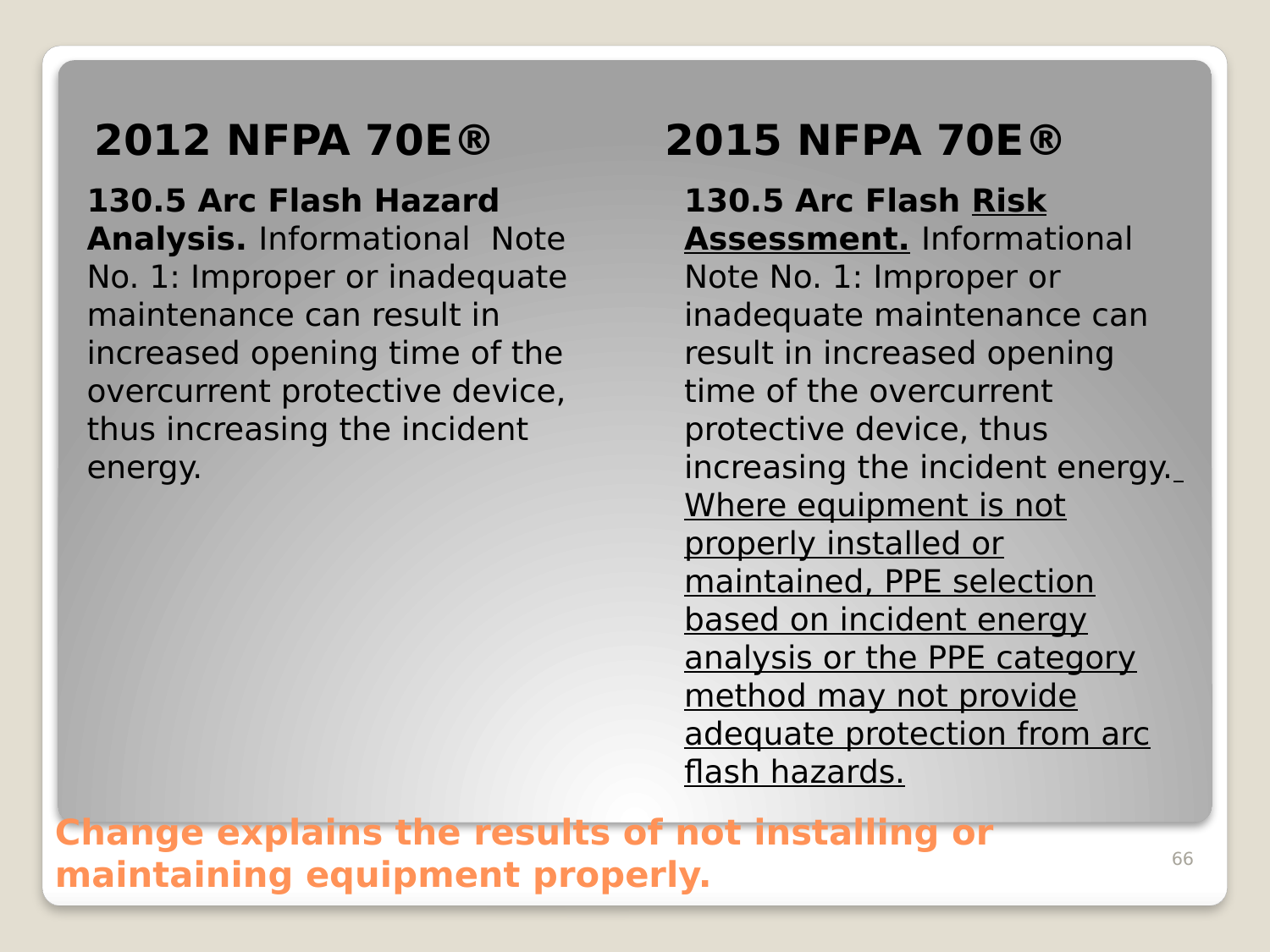

2012 NFPA 70E®
2015 NFPA 70E®

130.5 Arc Flash Hazard Analysis. Informational  Note No. 1: Improper or inadequate maintenance can result in increased opening time of the overcurrent protective device, thus increasing the incident energy.

130.5 Arc Flash Risk Assessment. Informational  Note No. 1: Improper or inadequate maintenance can result in increased opening time of the overcurrent protective device, thus increasing the incident energy.  Where equipment is not properly installed or maintained, PPE selection based on incident energy analysis or the PPE category method may not provide adequate protection from arc flash hazards.

# Change explains the results of not installing or maintaining equipment properly.
66